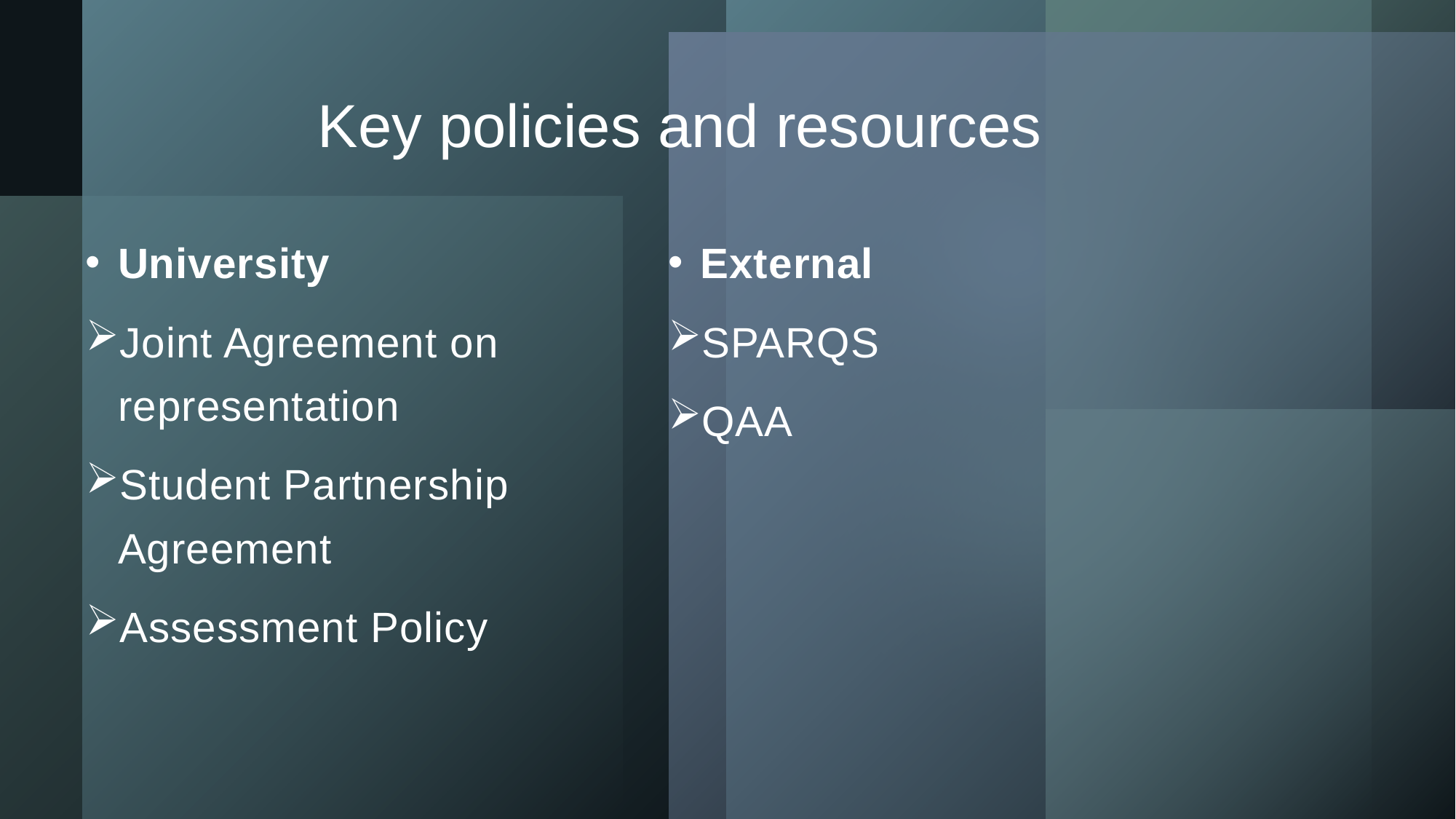

Key policies and resources
University
Joint Agreement on representation
Student Partnership Agreement
Assessment Policy
External
SPARQS
QAA